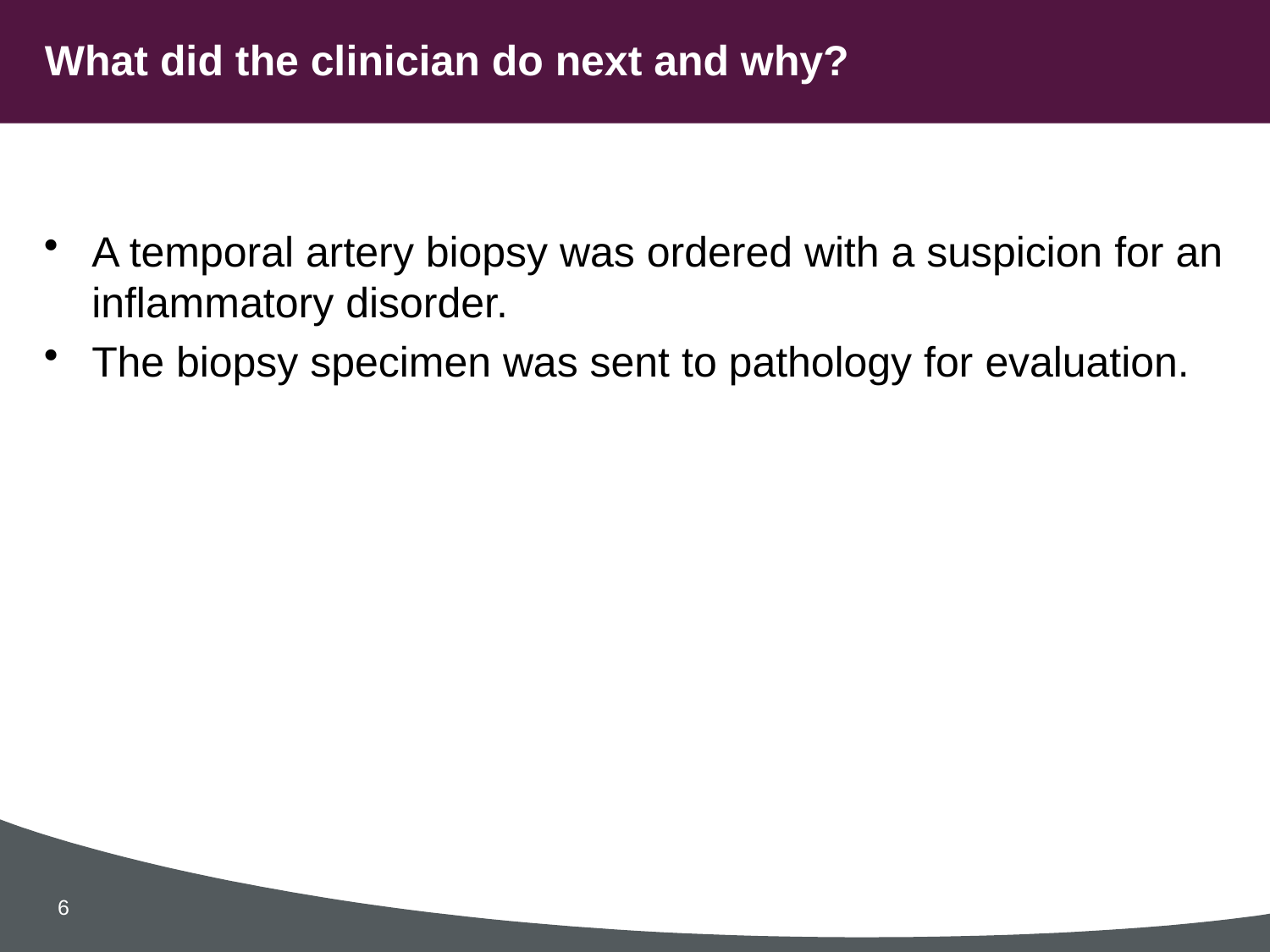

# What did the clinician do next and why?

A temporal artery biopsy was ordered with a suspicion for an inflammatory disorder.
The biopsy specimen was sent to pathology for evaluation.

6